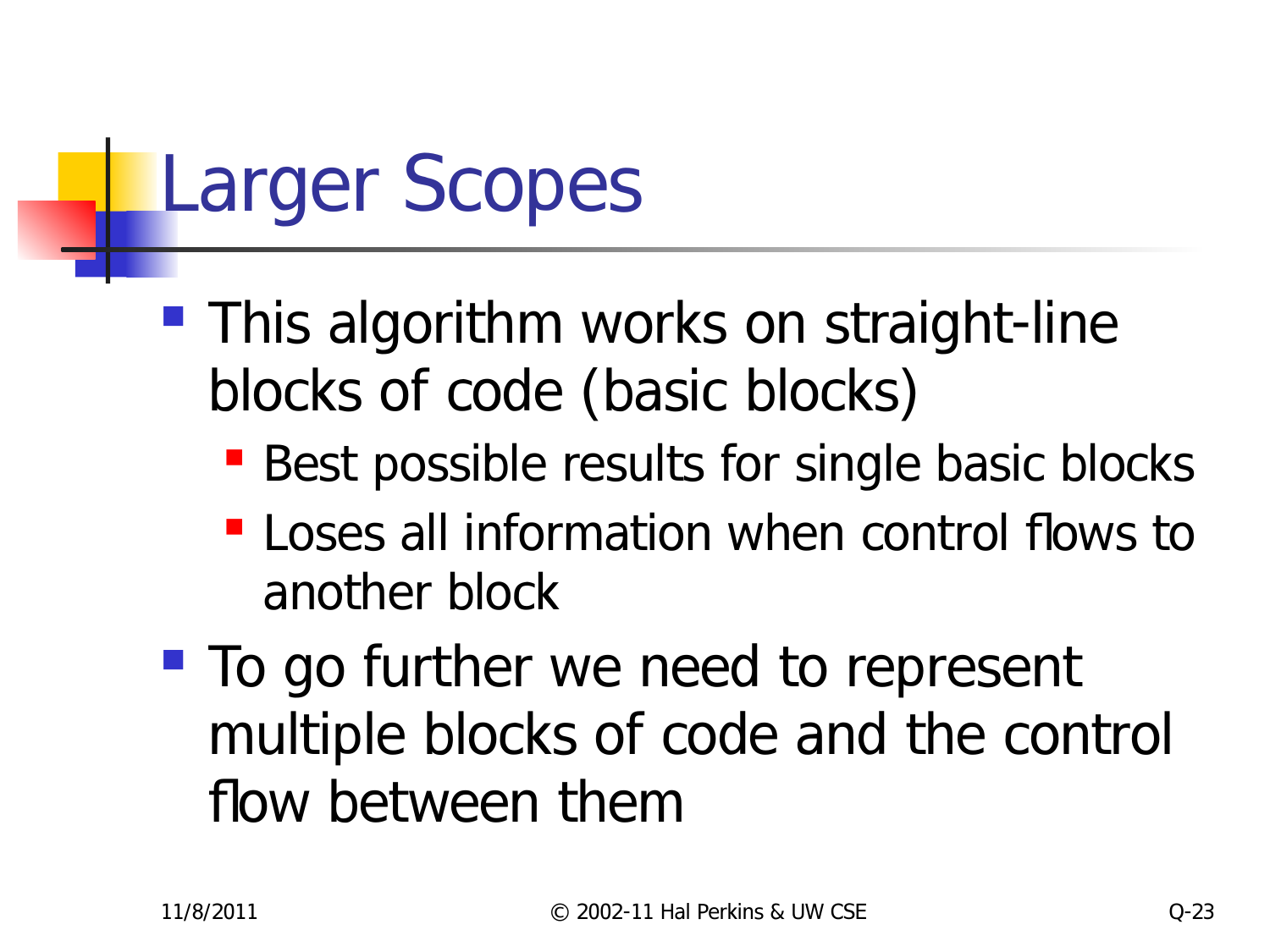

# Larger Scopes
This algorithm works on straight-line blocks of code (basic blocks)
Best possible results for single basic blocks
Loses all information when control flows to another block
To go further we need to represent multiple blocks of code and the control flow between them
11/8/2011
© 2002-11 Hal Perkins & UW CSE
Q-23